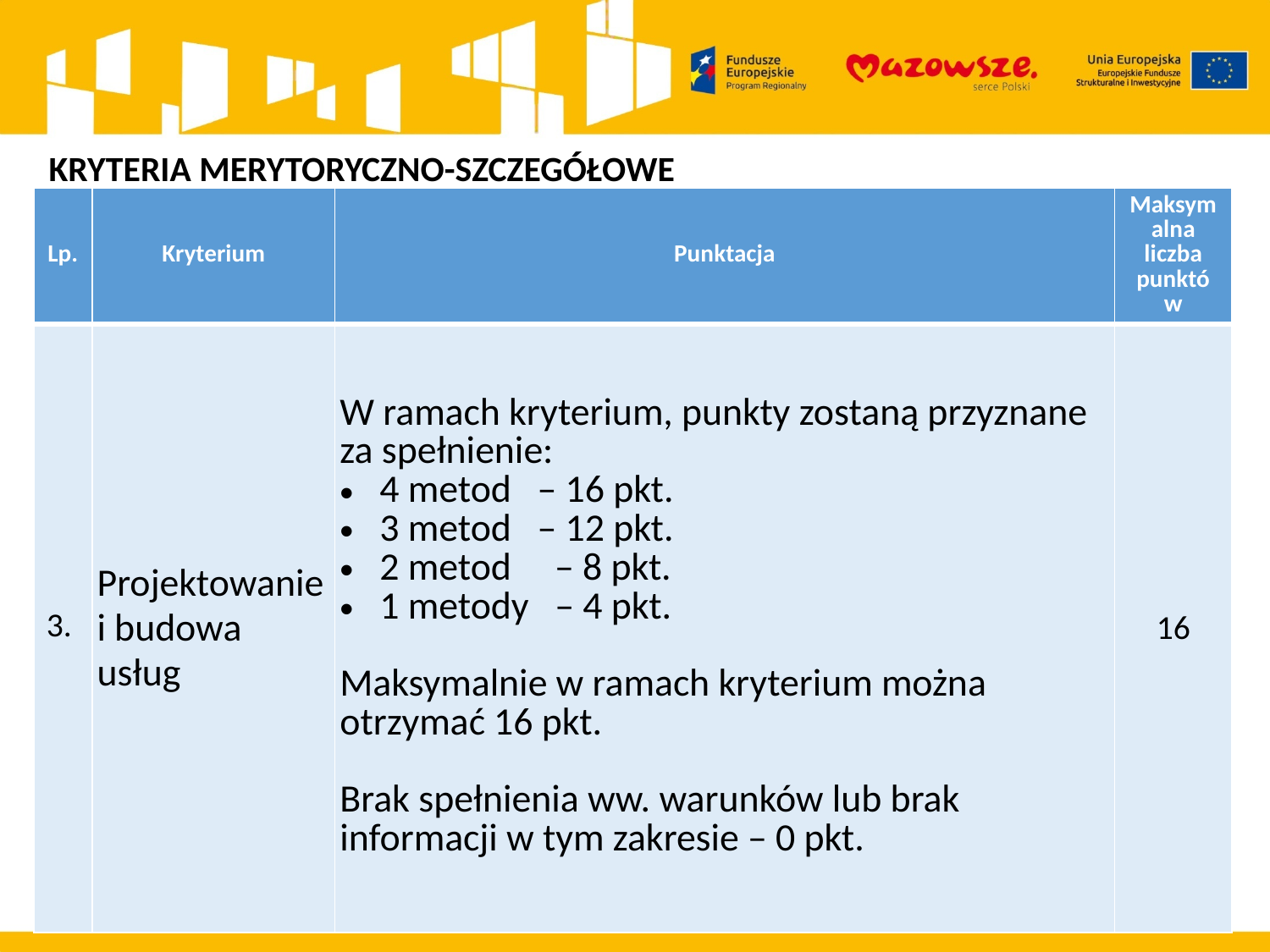

KRYTERIA MERYTORYCZNO-SZCZEGÓŁOWE
| Lp. | Kryterium | Punktacja | Maksymalna liczba punktów |
| --- | --- | --- | --- |
| 3. | Projektowanie i budowa usług | W ramach kryterium, punkty zostaną przyznane za spełnienie: 4 metod – 16 pkt. 3 metod – 12 pkt. 2 metod – 8 pkt. 1 metody – 4 pkt.   Maksymalnie w ramach kryterium można otrzymać 16 pkt.   Brak spełnienia ww. warunków lub brak informacji w tym zakresie – 0 pkt. | 16 |